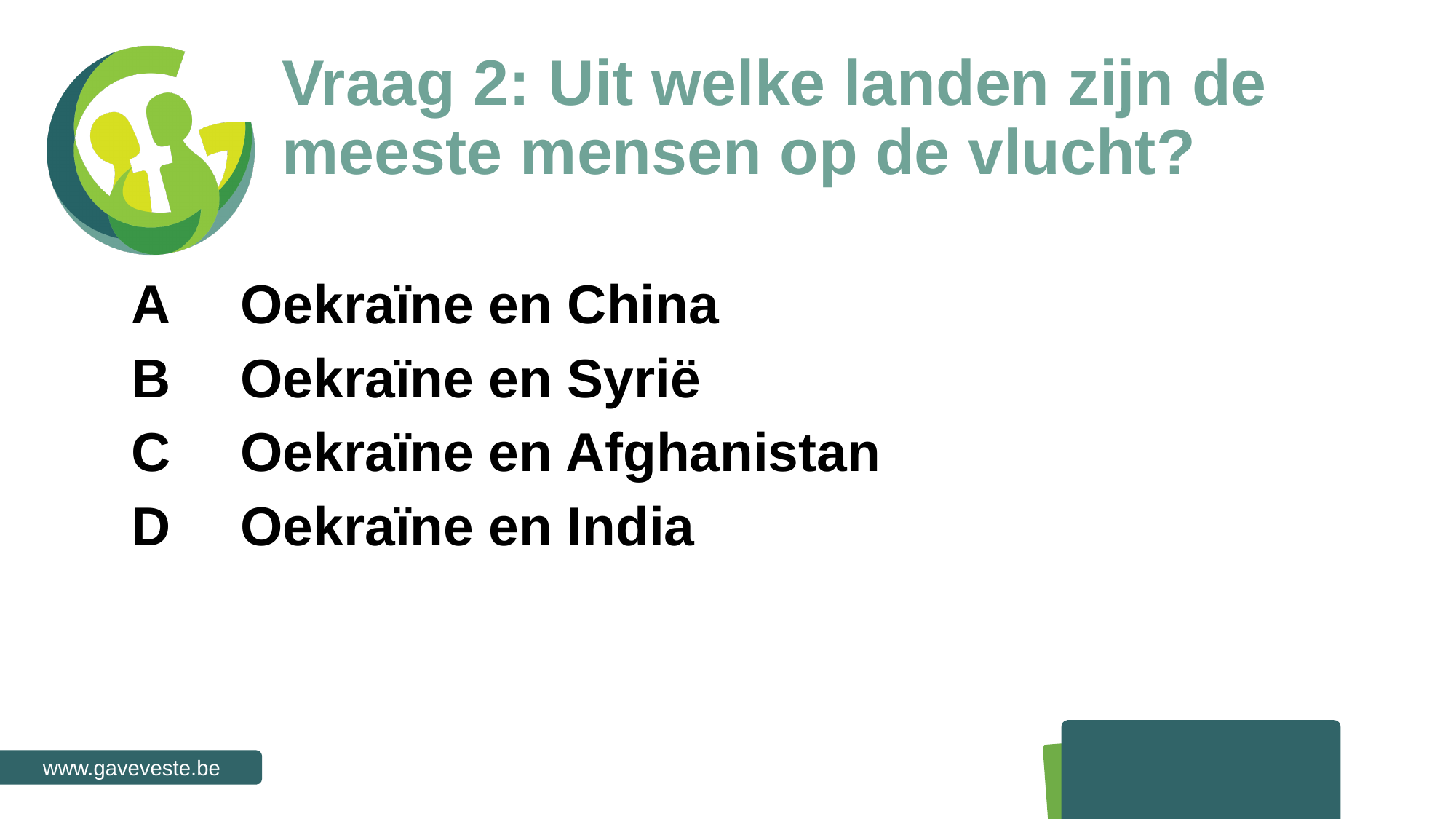

# Vraag 2: Uit welke landen zijn de meeste mensen op de vlucht?
A  	Oekraïne en China
B 	Oekraïne en Syrië
C  	Oekraïne en Afghanistan
D 	Oekraïne en India